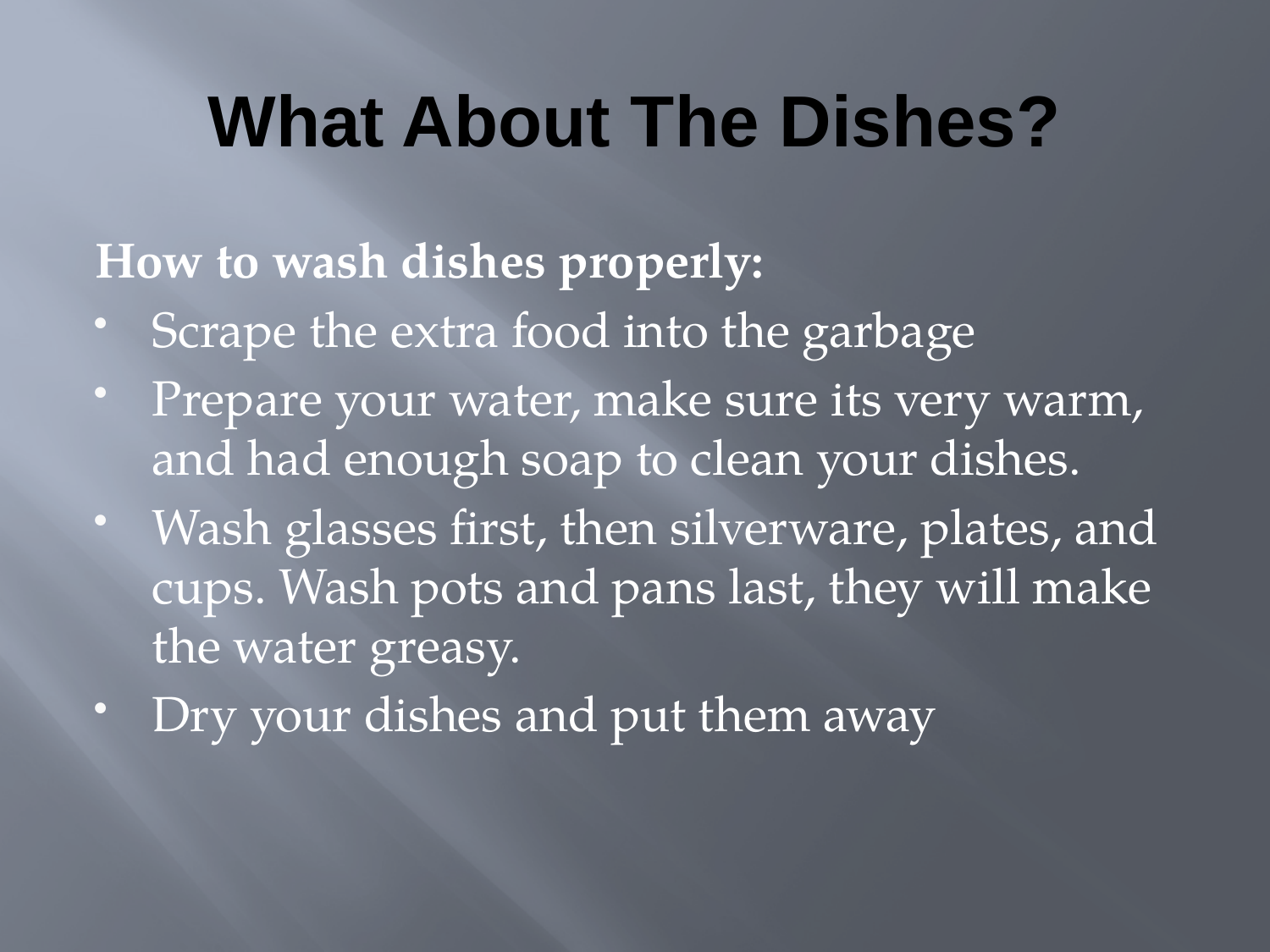

# What About The Dishes?
How to wash dishes properly:
Scrape the extra food into the garbage
Prepare your water, make sure its very warm, and had enough soap to clean your dishes.
Wash glasses first, then silverware, plates, and cups. Wash pots and pans last, they will make the water greasy.
Dry your dishes and put them away